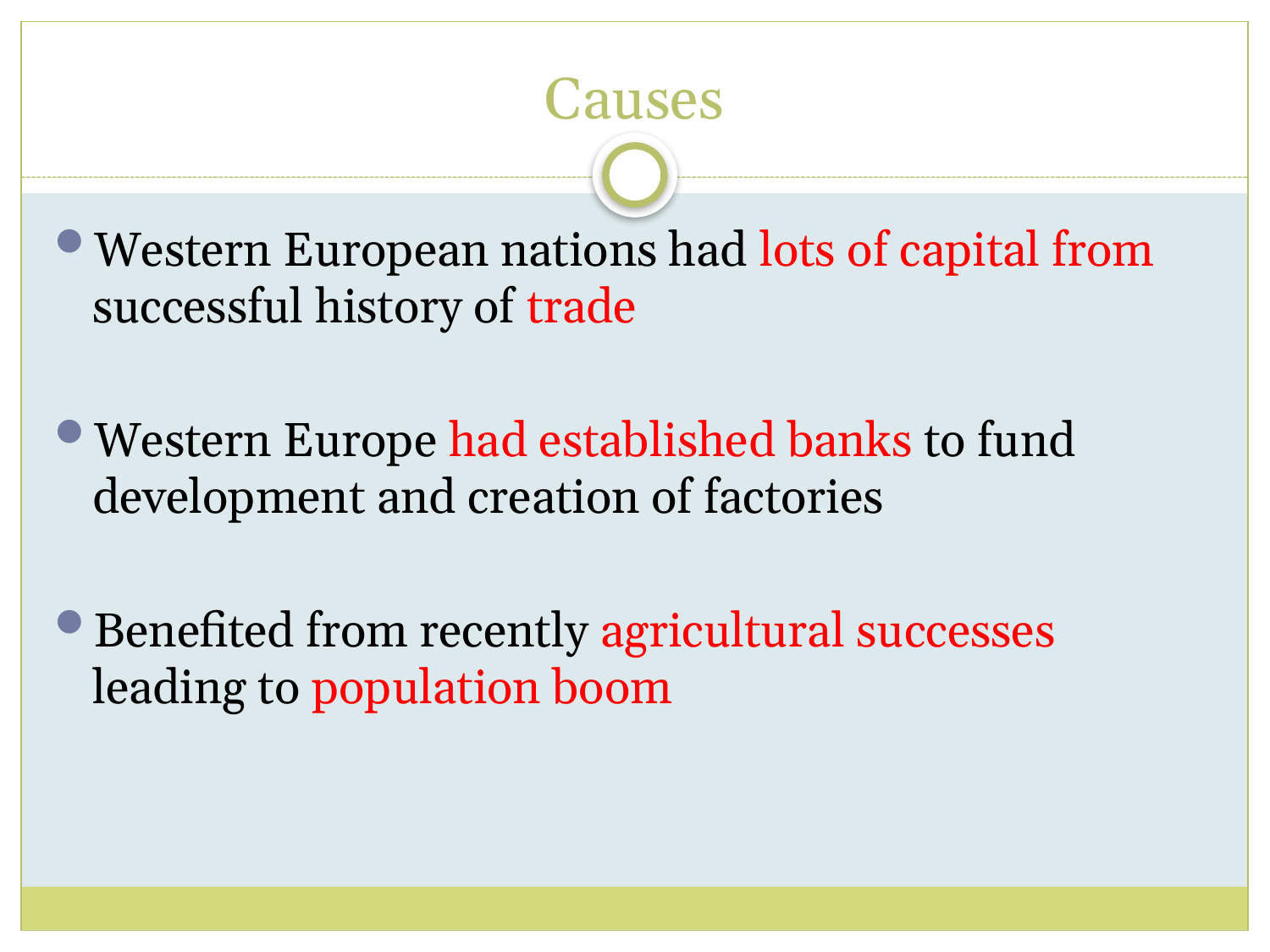

# Causes
Western European nations had lots of capital from successful history of trade

Western Europe had established banks to fund development and creation of factories

Benefited from recently agricultural successes leading to population boom